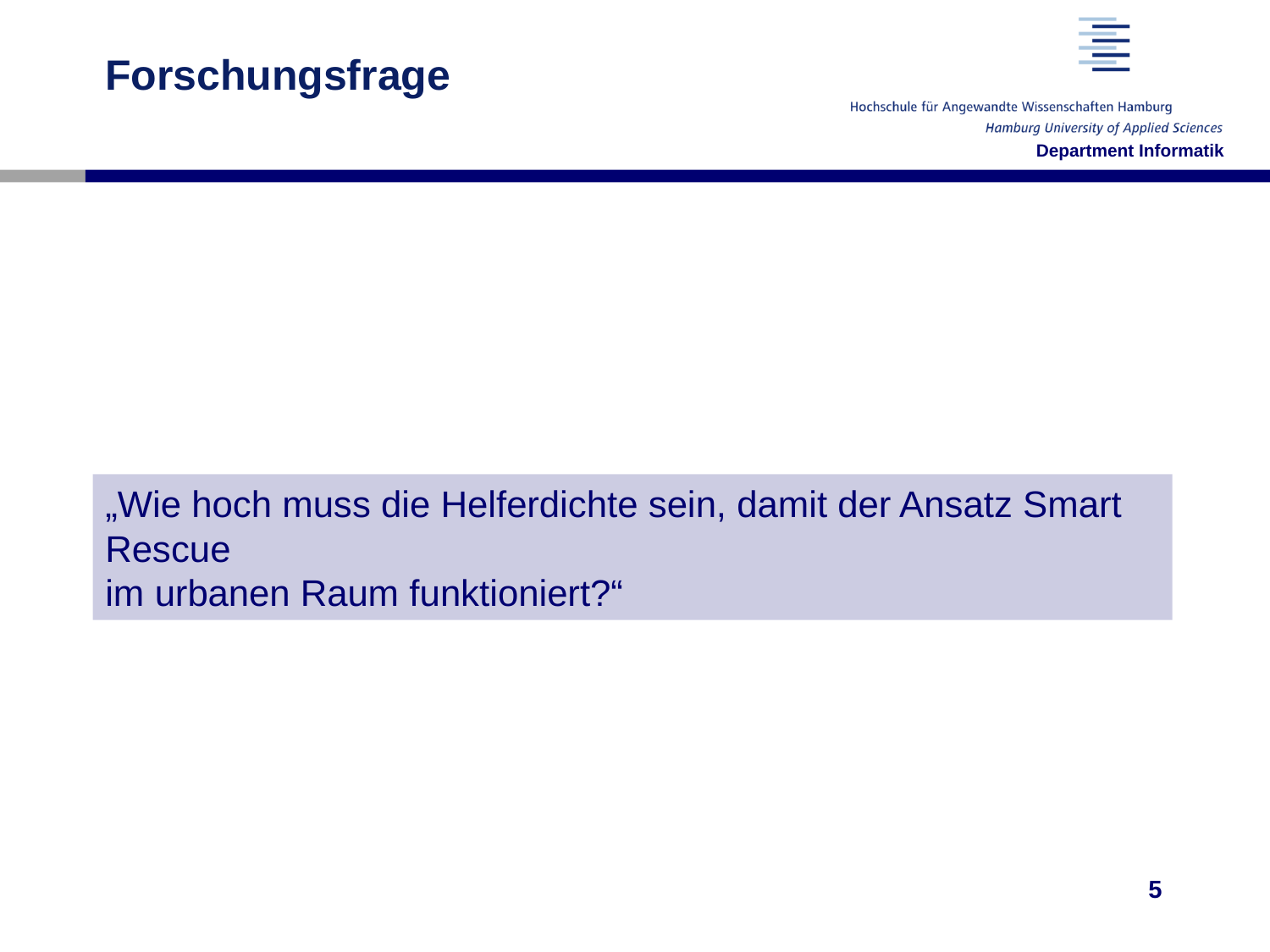

Forschungsfrage
„Wie hoch muss die Helferdichte sein, damit der Ansatz Smart Rescue
im urbanen Raum funktioniert?“
5